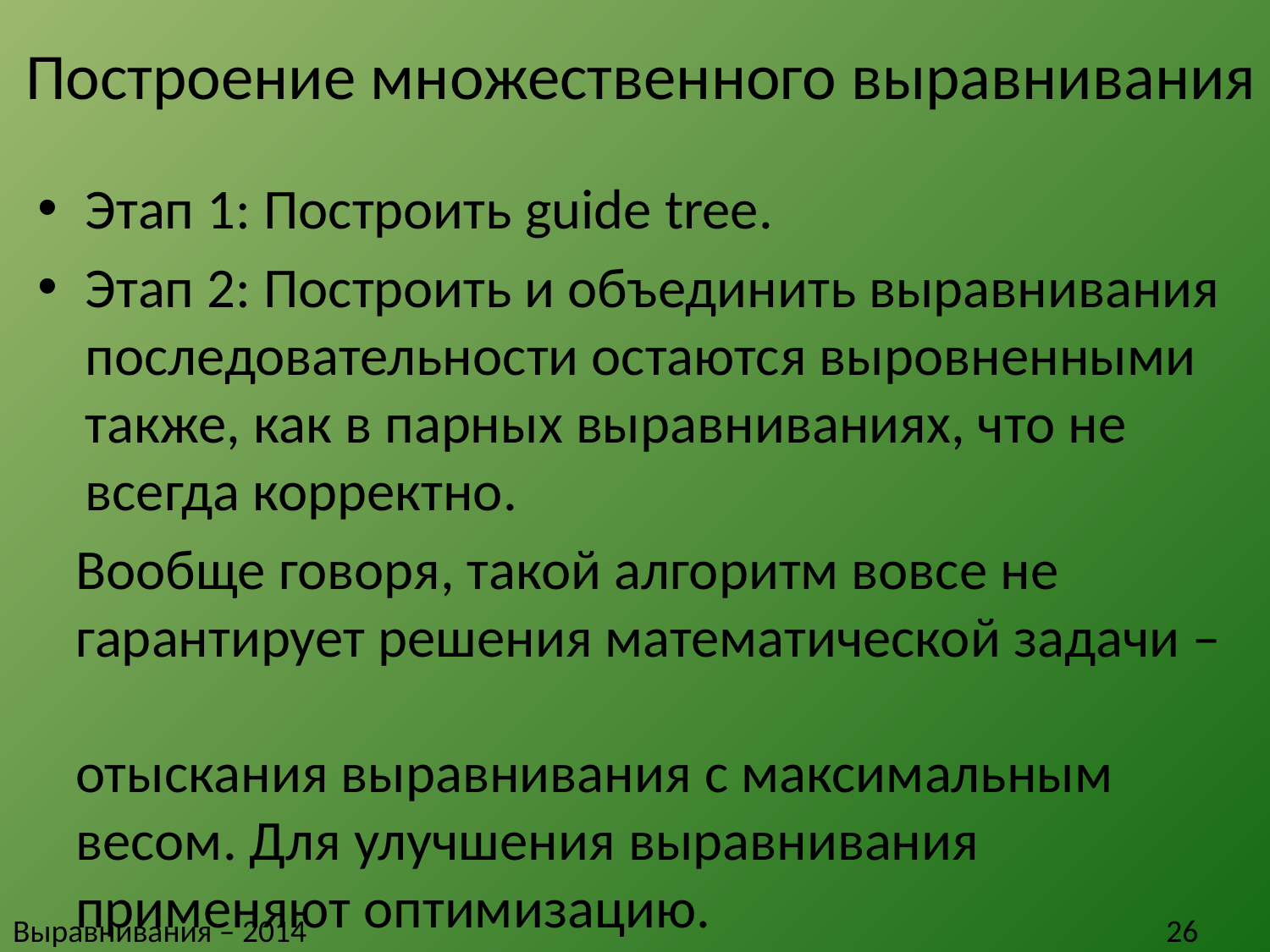

# Построение множественного выравнивания
Этап 1: Построить guide tree.
Этап 2: Построить и объединить выравнивания
последовательности остаются выровненными также, как в парных выравниваниях, что не всегда корректно.
   Вообще говоря, такой алгоритм вовсе не
   гарантирует решения математической задачи –
   отыскания выравнивания с максимальным
   весом. Для улучшения выравнивания
   применяют оптимизацию.